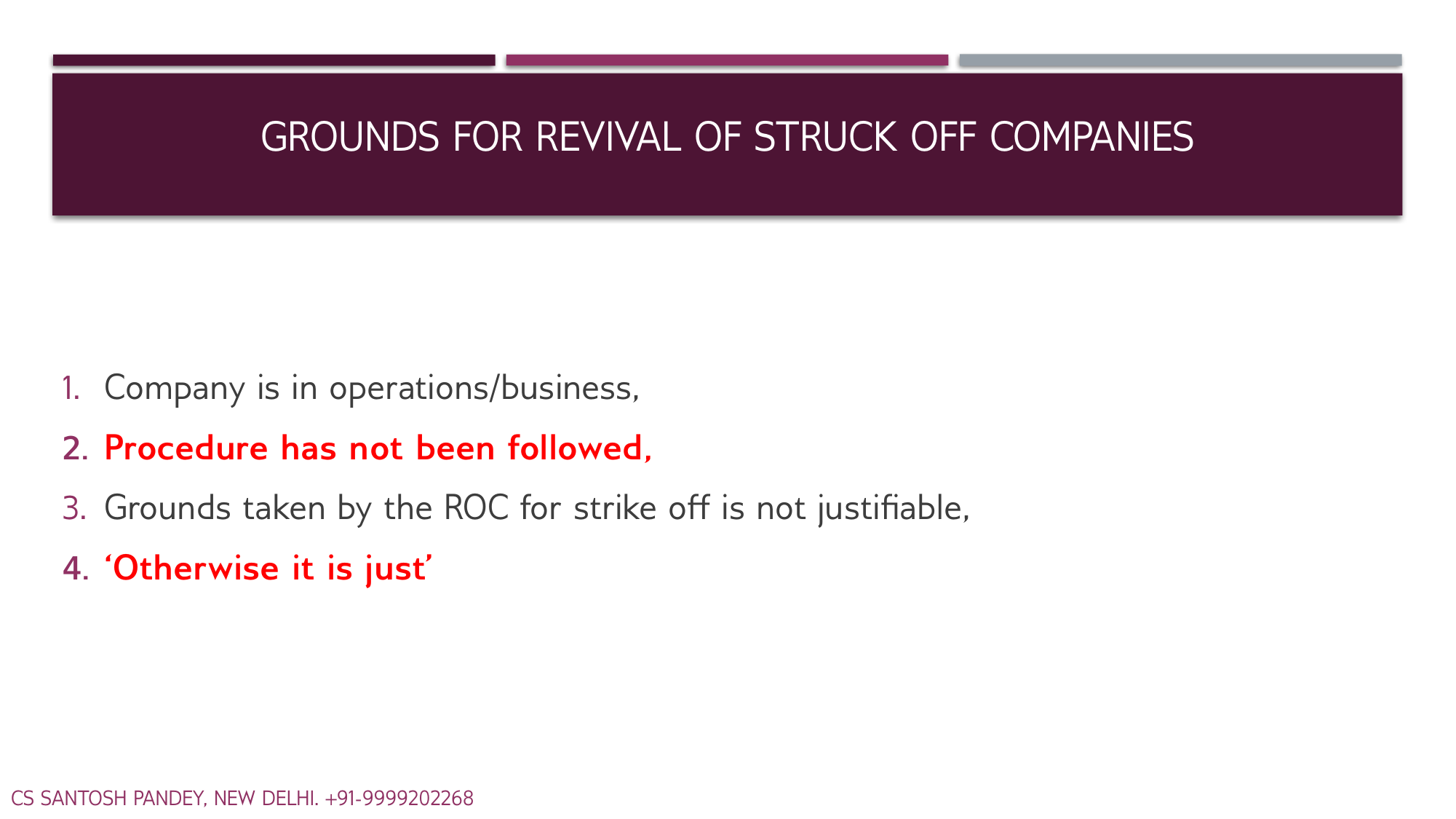

# GROUNDS FOR REVIVAL OF STRUCK OFF COMPANIES
Company is in operations/business,
Procedure has not been followed,
Grounds taken by the ROC for strike off is not justifiable,
‘Otherwise it is just’
CS SANTOSH PANDEY, NEW DELHI. +91-9999202268